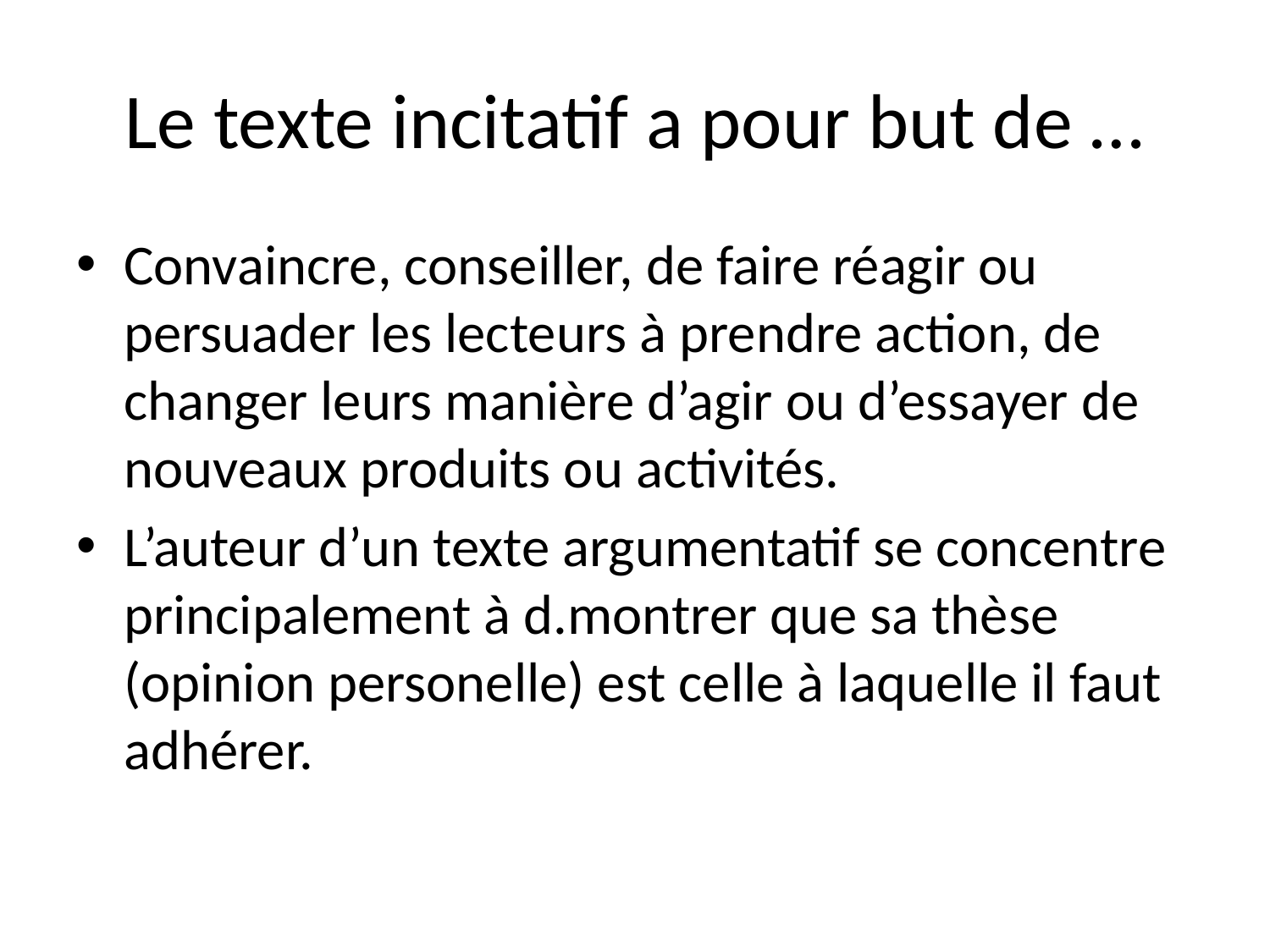

# Le texte incitatif a pour but de …
Convaincre, conseiller, de faire réagir ou persuader les lecteurs à prendre action, de changer leurs manière d’agir ou d’essayer de nouveaux produits ou activités.
L’auteur d’un texte argumentatif se concentre principalement à d.montrer que sa thèse (opinion personelle) est celle à laquelle il faut adhérer.